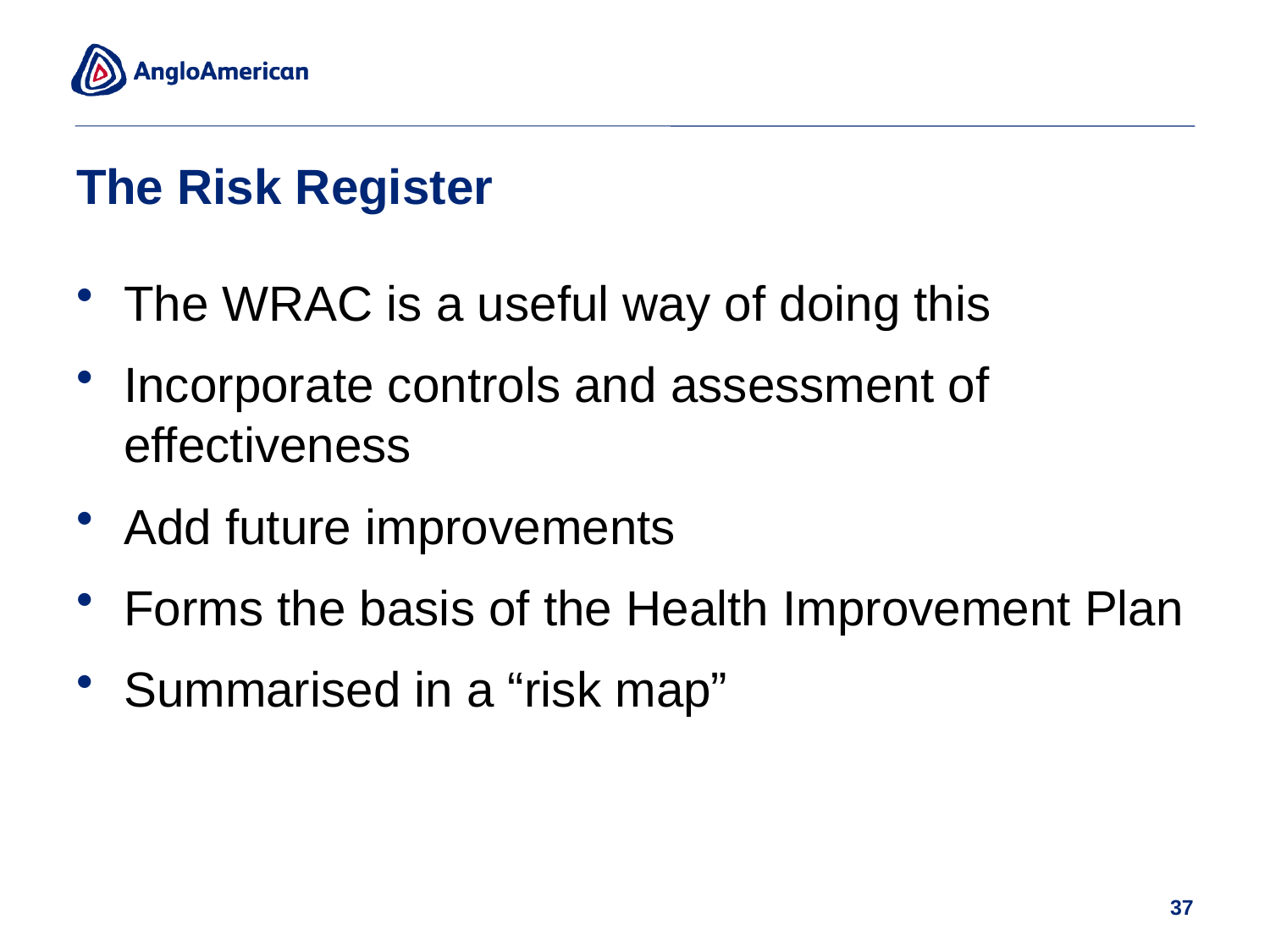

# The Risk Register
The WRAC is a useful way of doing this
Incorporate controls and assessment of effectiveness
Add future improvements
Forms the basis of the Health Improvement Plan
Summarised in a “risk map”
37